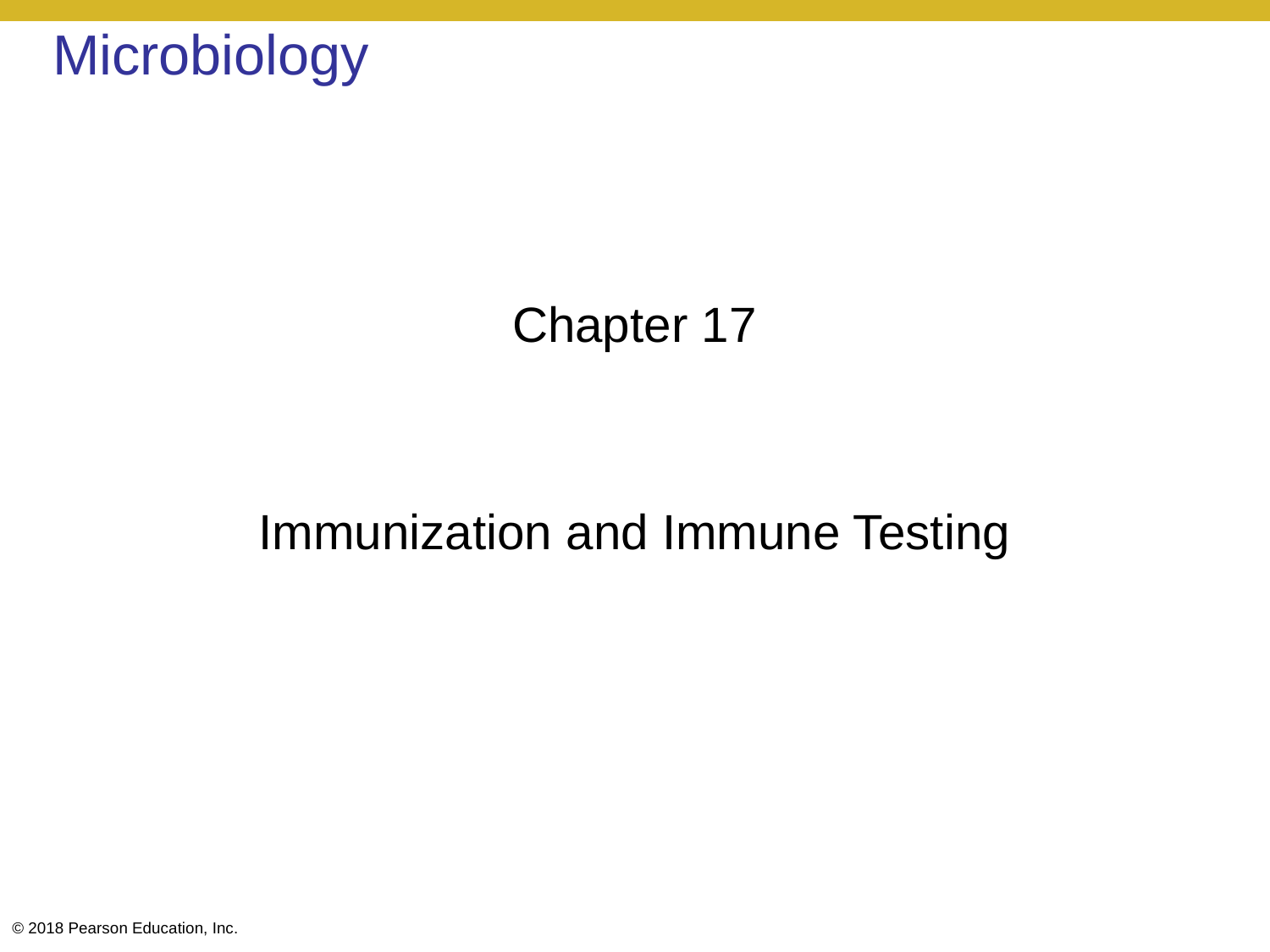

# Microbiology

Chapter 17

Immunization and Immune Testing